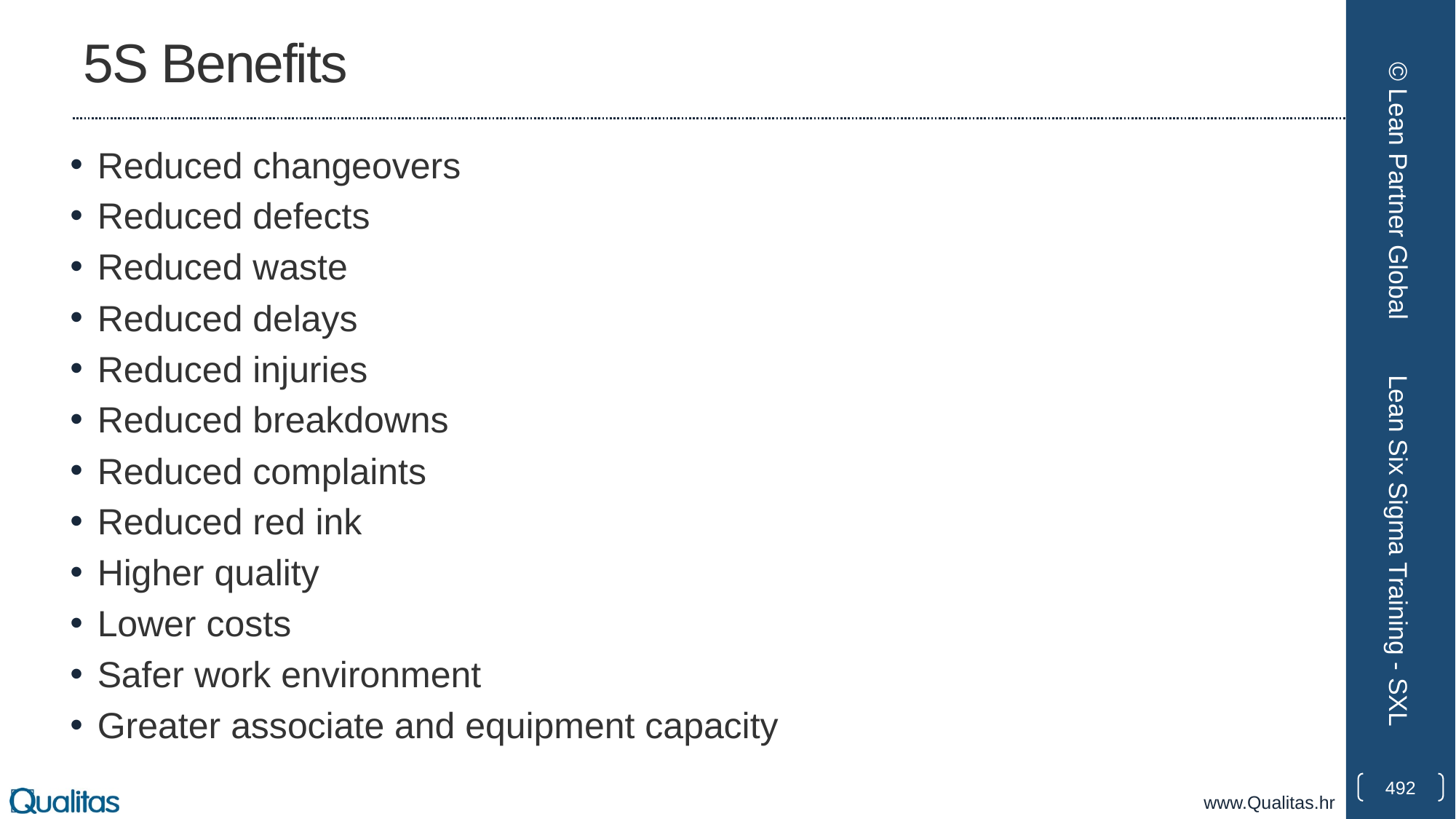

# 5S Benefits
Reduced changeovers
Reduced defects
Reduced waste
Reduced delays
Reduced injuries
Reduced breakdowns
Reduced complaints
Reduced red ink
Higher quality
Lower costs
Safer work environment
Greater associate and equipment capacity
© Lean Partner Global
Lean Six Sigma Training - SXL
492